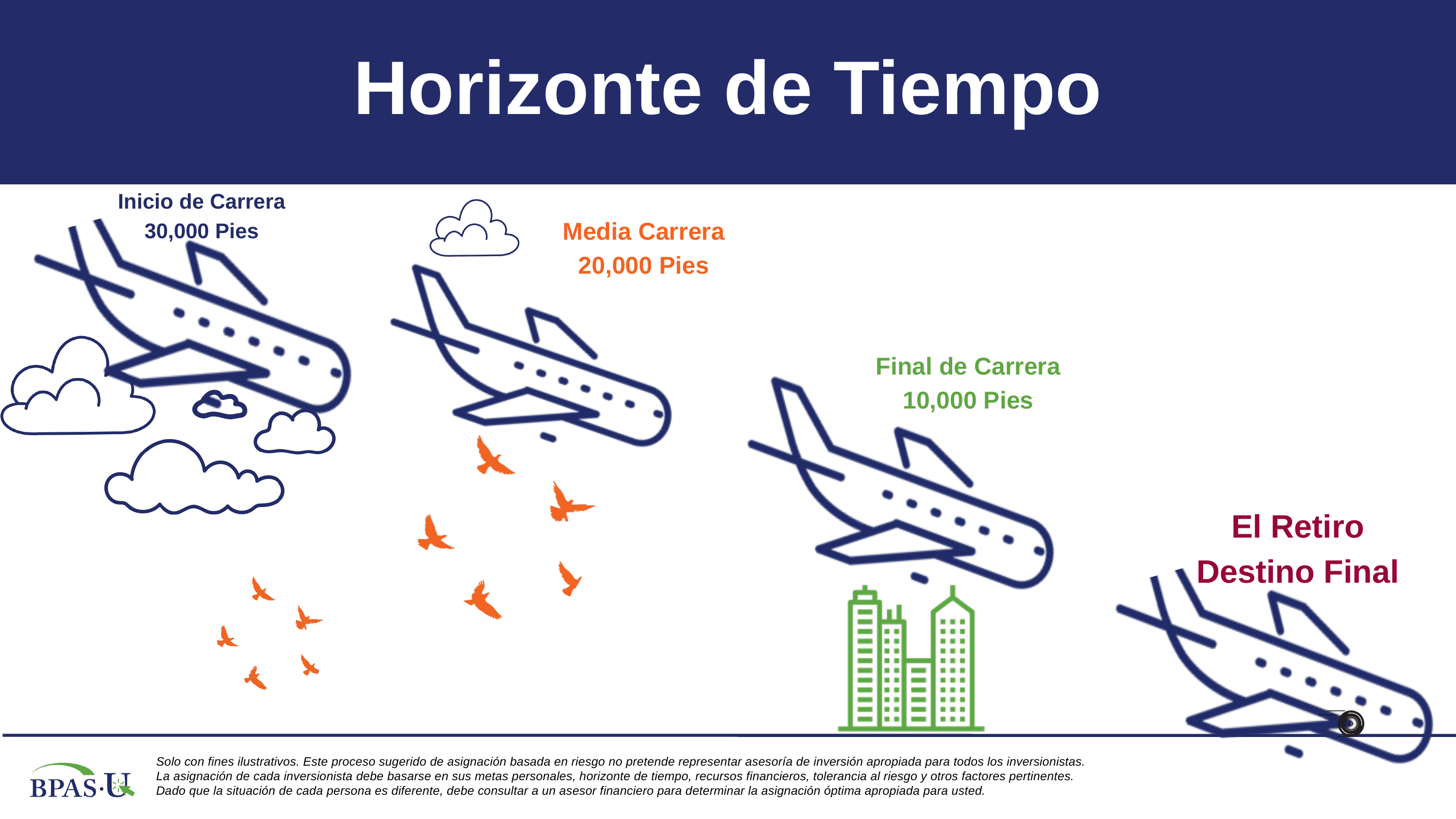

Horizonte de Tiempo
Inicio de Carrera
30,000 Pies

Media Carrera
20,000 Pies

Final de Carrera
10,000 Pies

El Retiro
Destino Final

Solo con fines ilustrativos. Este proceso sugerido de asignación basada en riesgo no pretende representar asesoría de inversión apropiada para todos los inversionistas. La asignación de cada inversionista debe basarse en sus metas personales, horizonte de tiempo, recursos financieros, tolerancia al riesgo y otros factores pertinentes. Dado que la situación de cada persona es diferente, debe consultar a un asesor financiero para determinar la asignación óptima apropiada para usted.